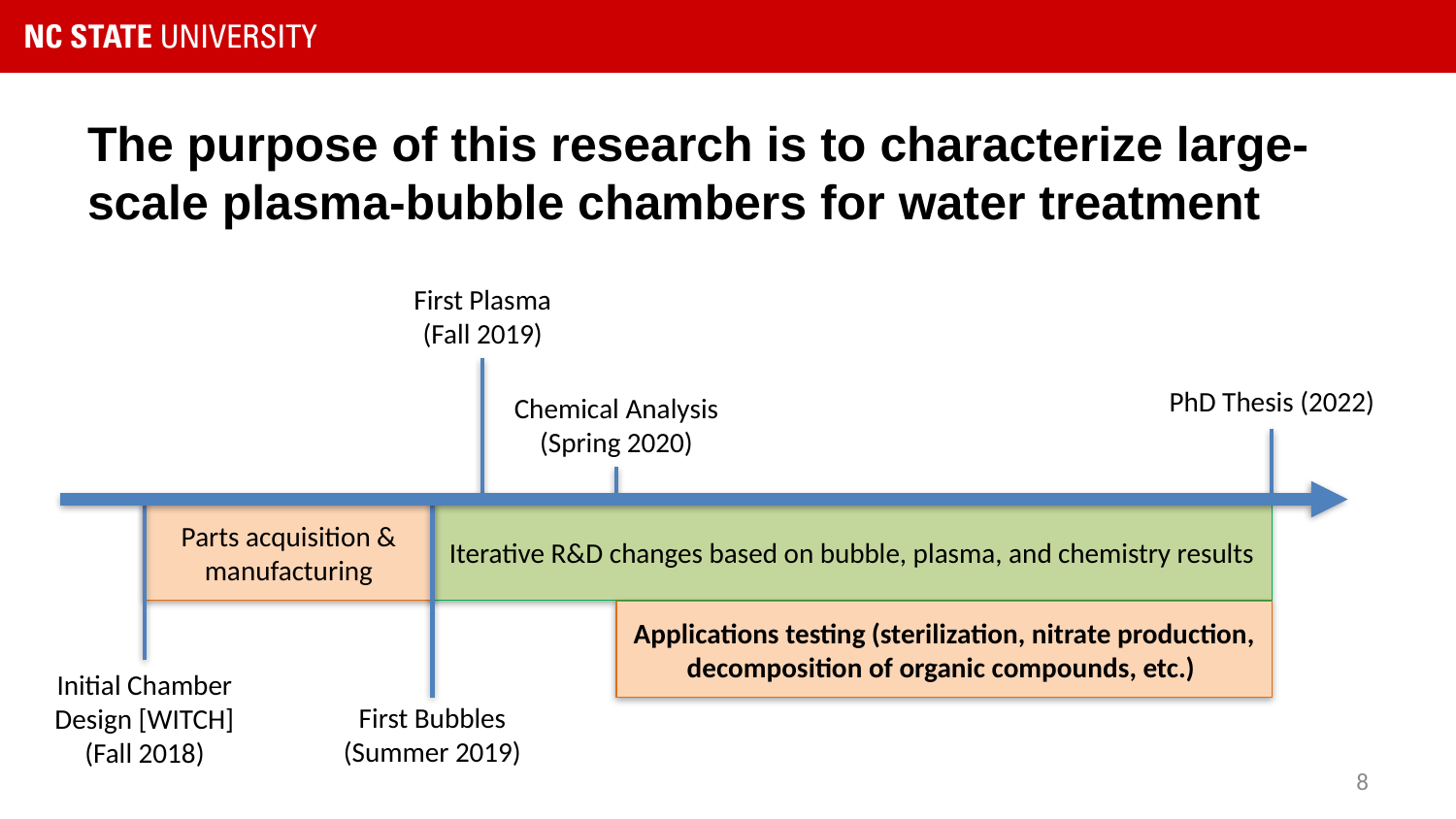

# The purpose of this research is to characterize large-scale plasma-bubble chambers for water treatment
First Plasma
(Fall 2019)
PhD Thesis (2022)
Chemical Analysis
(Spring 2020)
Parts acquisition & manufacturing
Iterative R&D changes based on bubble, plasma, and chemistry results
Applications testing (sterilization, nitrate production, decomposition of organic compounds, etc.)
Initial Chamber Design [WITCH]
(Fall 2018)
First Bubbles
(Summer 2019)
8